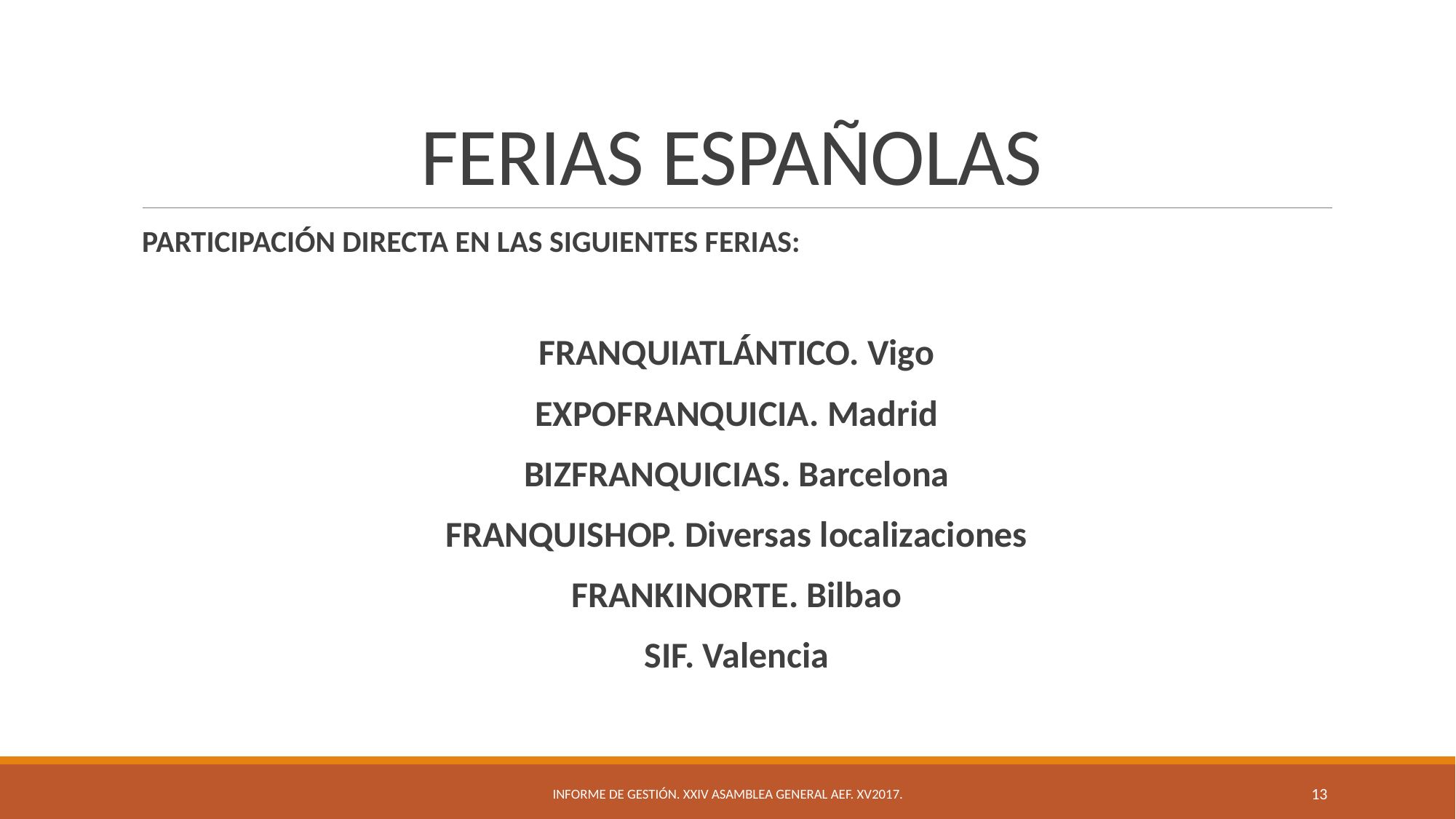

# FERIAS ESPAÑOLAS
PARTICIPACIÓN DIRECTA EN LAS SIGUIENTES FERIAS:

FRANQUIATLÁNTICO. Vigo
EXPOFRANQUICIA. Madrid
BIZFRANQUICIAS. Barcelona
FRANQUISHOP. Diversas localizaciones
FRANKINORTE. Bilbao
SIF. Valencia
Informe de Gestión. XXIV Asamblea General AEF. XV2017.
13